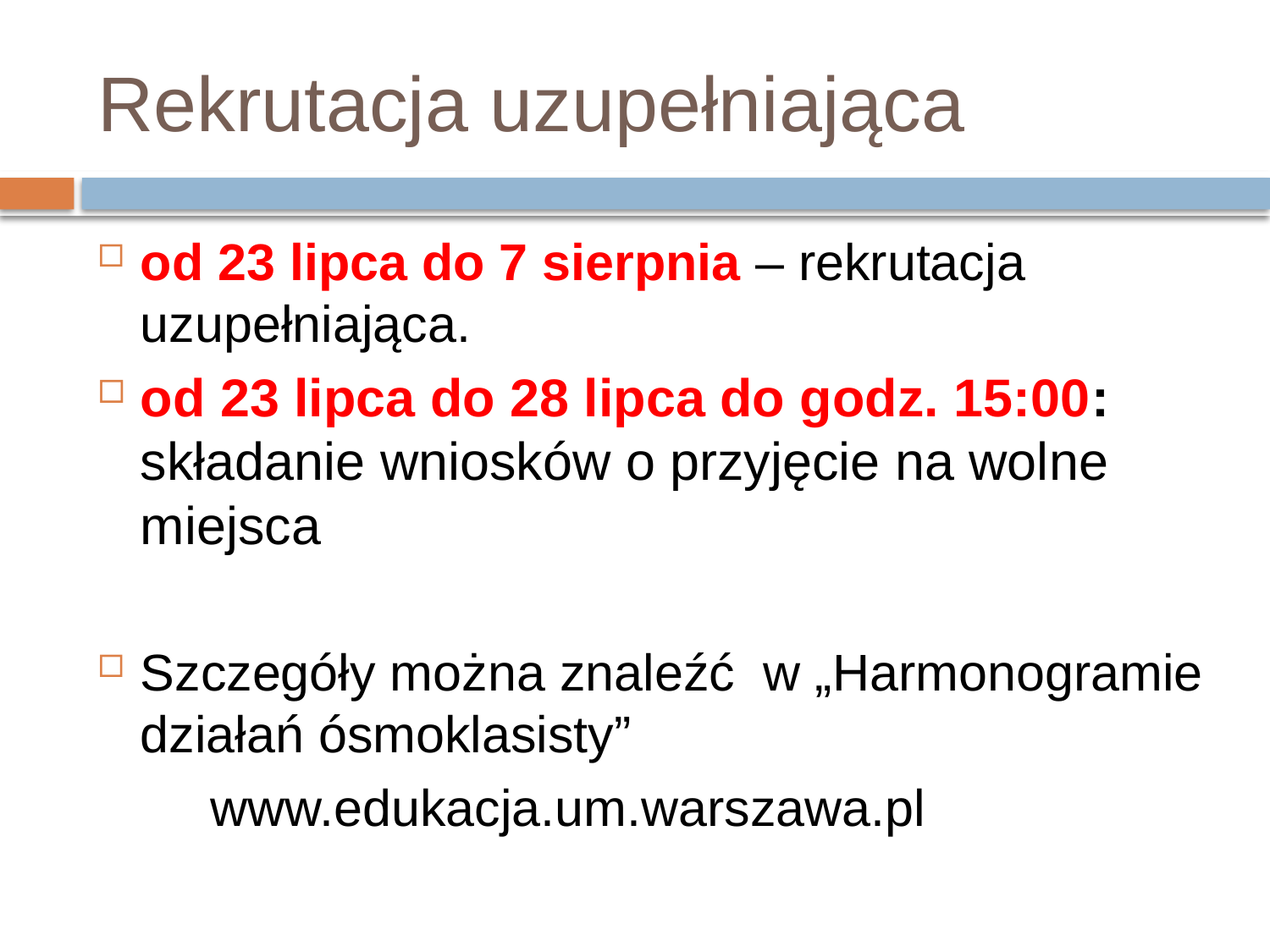

# Rekrutacja uzupełniająca
od 23 lipca do 7 sierpnia – rekrutacja uzupełniająca.
od 23 lipca do 28 lipca do godz. 15:00: składanie wniosków o przyjęcie na wolne miejsca

Szczegóły można znaleźć  w „Harmonogramie działań ósmoklasisty”
	www.edukacja.um.warszawa.pl